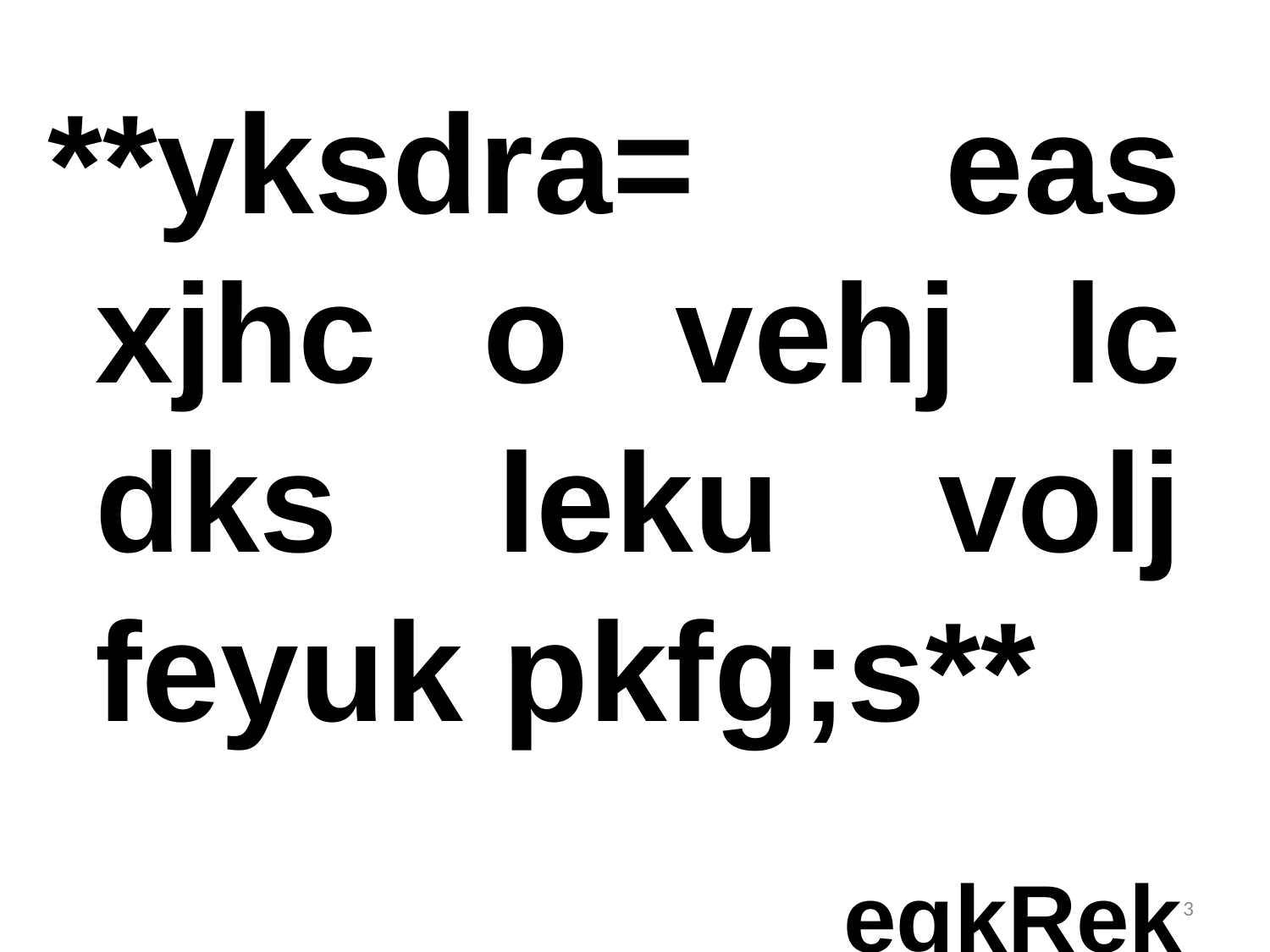

**yksdra= eas xjhc o vehj lc dks leku volj feyuk pkfg;s**

						   egkRek xka/kh
3